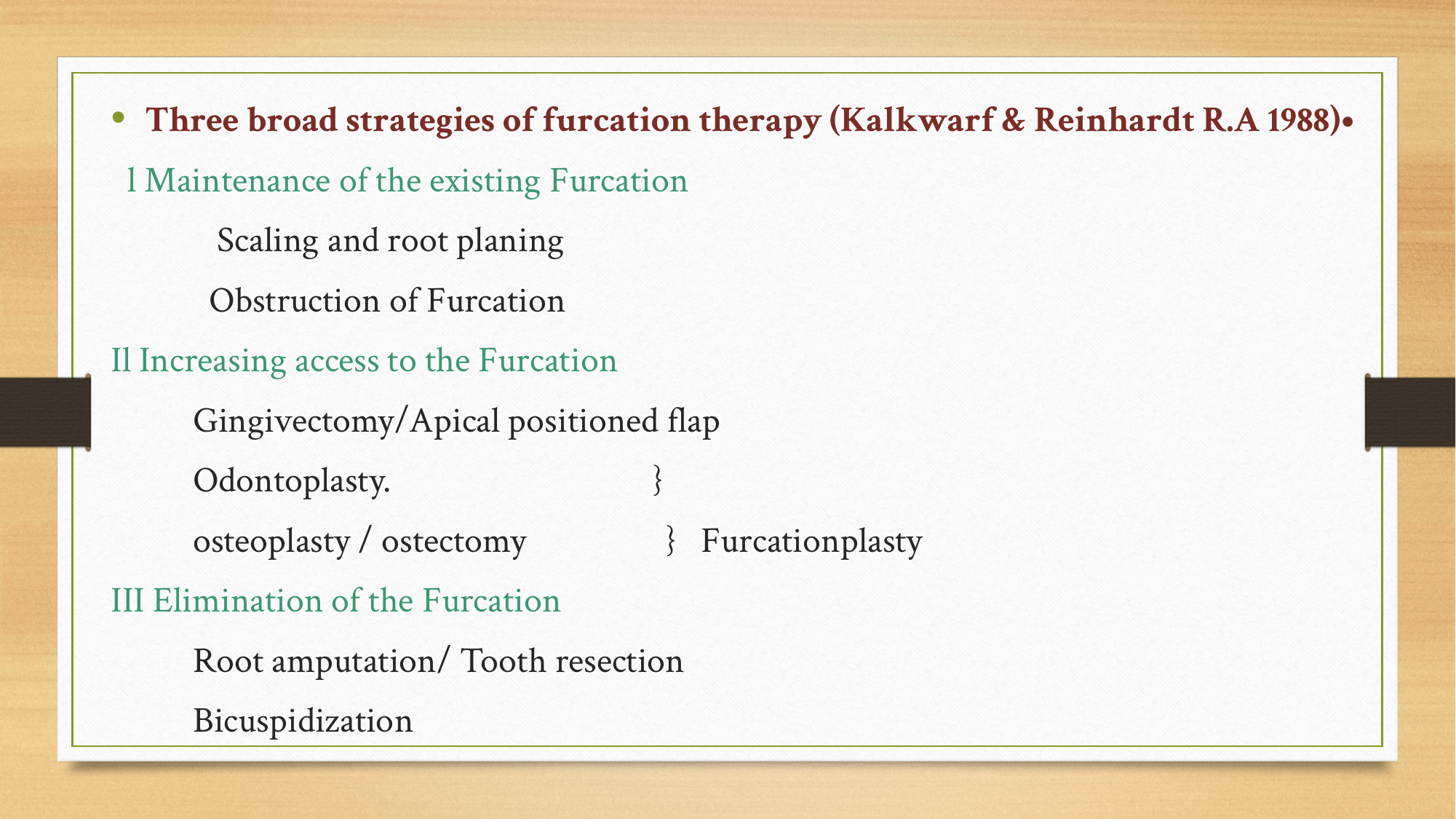

Three broad strategies of furcation therapy (Kalkwarf & Reinhardt R.A 1988)•
  l Maintenance of the existing Furcation
             Scaling and root planing
            Obstruction of Furcation
Il Increasing access to the Furcation
          Gingivectomy/Apical positioned flap
          Odontoplasty.                                }
          osteoplasty / ostectomy                 }   Furcationplasty
III Elimination of the Furcation
          Root amputation/ Tooth resection
          Bicuspidization